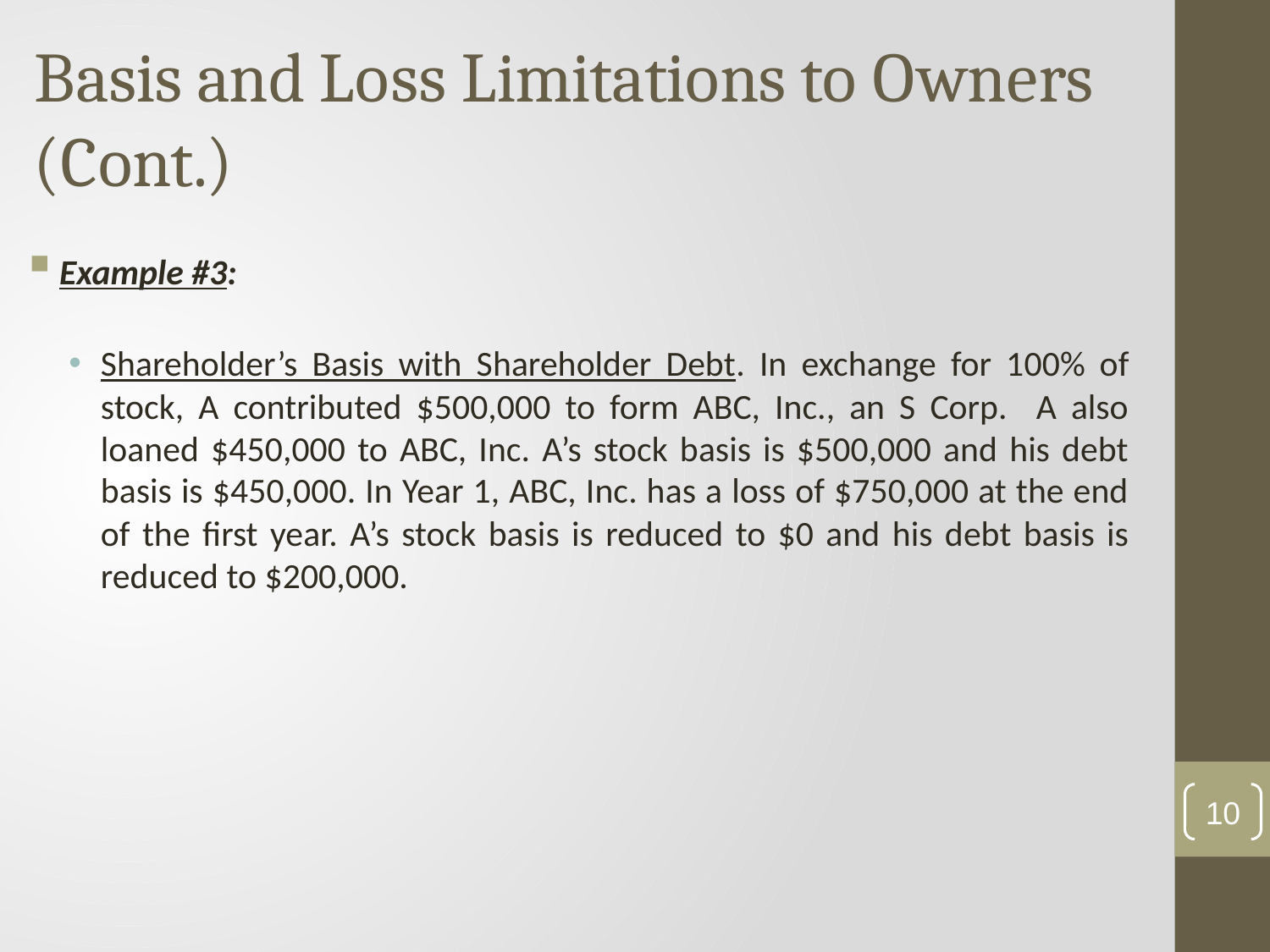

# Basis and Loss Limitations to Owners (Cont.)
Example #3:

Shareholder’s Basis with Shareholder Debt. In exchange for 100% of stock, A contributed $500,000 to form ABC, Inc., an S Corp.  A also loaned $450,000 to ABC, Inc. A’s stock basis is $500,000 and his debt basis is $450,000. In Year 1, ABC, Inc. has a loss of $750,000 at the end of the first year. A’s stock basis is reduced to $0 and his debt basis is reduced to $200,000.

10